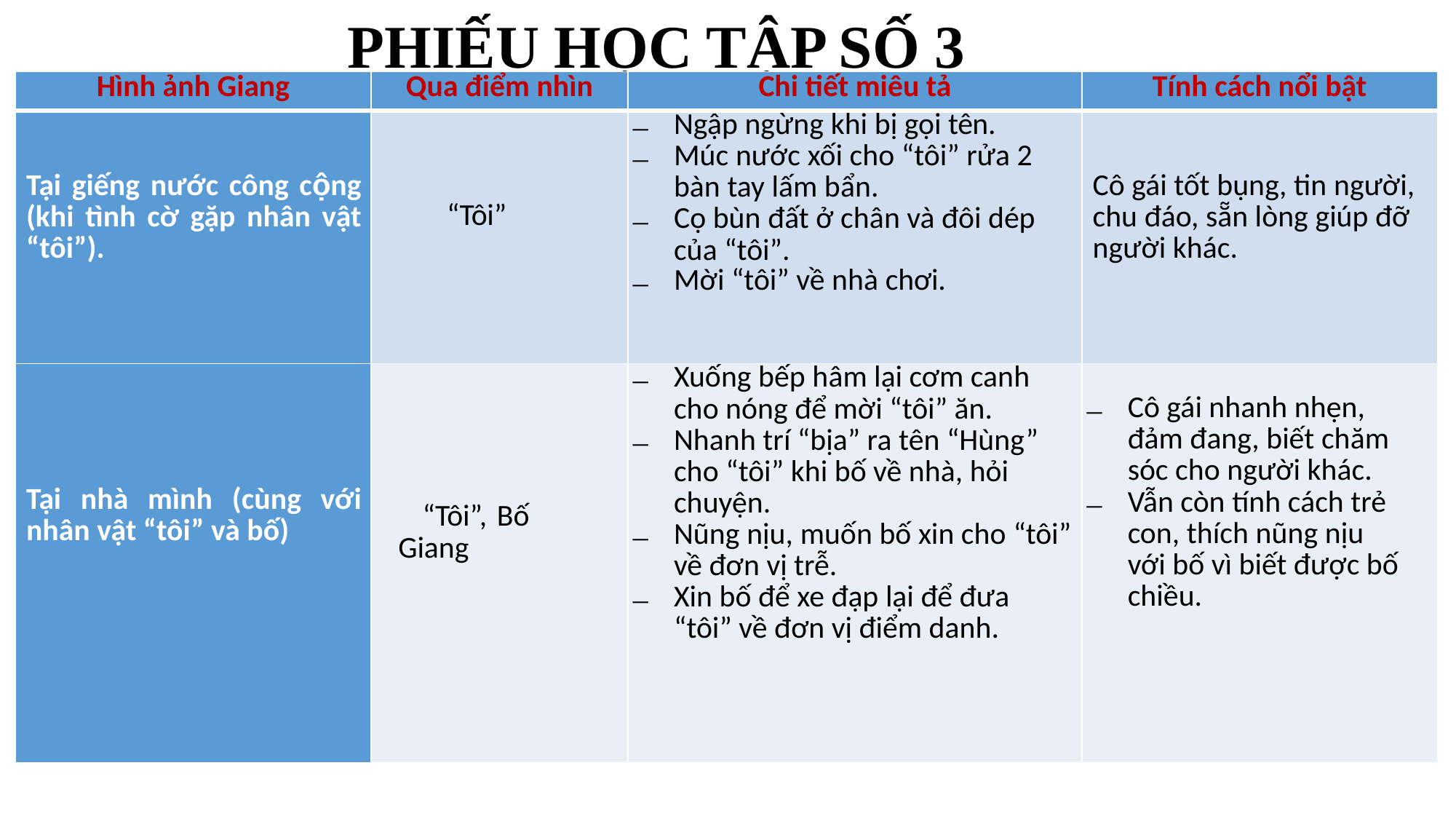

PHIẾU HỌC TẬP SỐ 3
| Hình ảnh Giang | Qua điểm nhìn | Chi tiết miêu tả | Tính cách nổi bật |
| --- | --- | --- | --- |
| Tại giếng nước công cộng (khi tình cờ gặp nhân vật “tôi”). | “Tôi” | Ngập ngừng khi bị gọi tên. Múc nước xối cho “tôi” rửa 2 bàn tay lấm bẩn. Cọ bùn đất ở chân và đôi dép của “tôi”. Mời “tôi” về nhà chơi. | Cô gái tốt bụng, tin người, chu đáo, sẵn lòng giúp đỡ người khác. |
| Tại nhà mình (cùng với nhân vật “tôi” và bố) | “Tôi”, Bố Giang | Xuống bếp hâm lại cơm canh cho nóng để mời “tôi” ăn. Nhanh trí “bịa” ra tên “Hùng” cho “tôi” khi bố về nhà, hỏi chuyện. Nũng nịu, muốn bố xin cho “tôi” về đơn vị trễ. Xin bố để xe đạp lại để đưa “tôi” về đơn vị điểm danh. | Cô gái nhanh nhẹn, đảm đang, biết chăm sóc cho người khác. Vẫn còn tính cách trẻ con, thích nũng nịu với bố vì biết được bố chiều. |